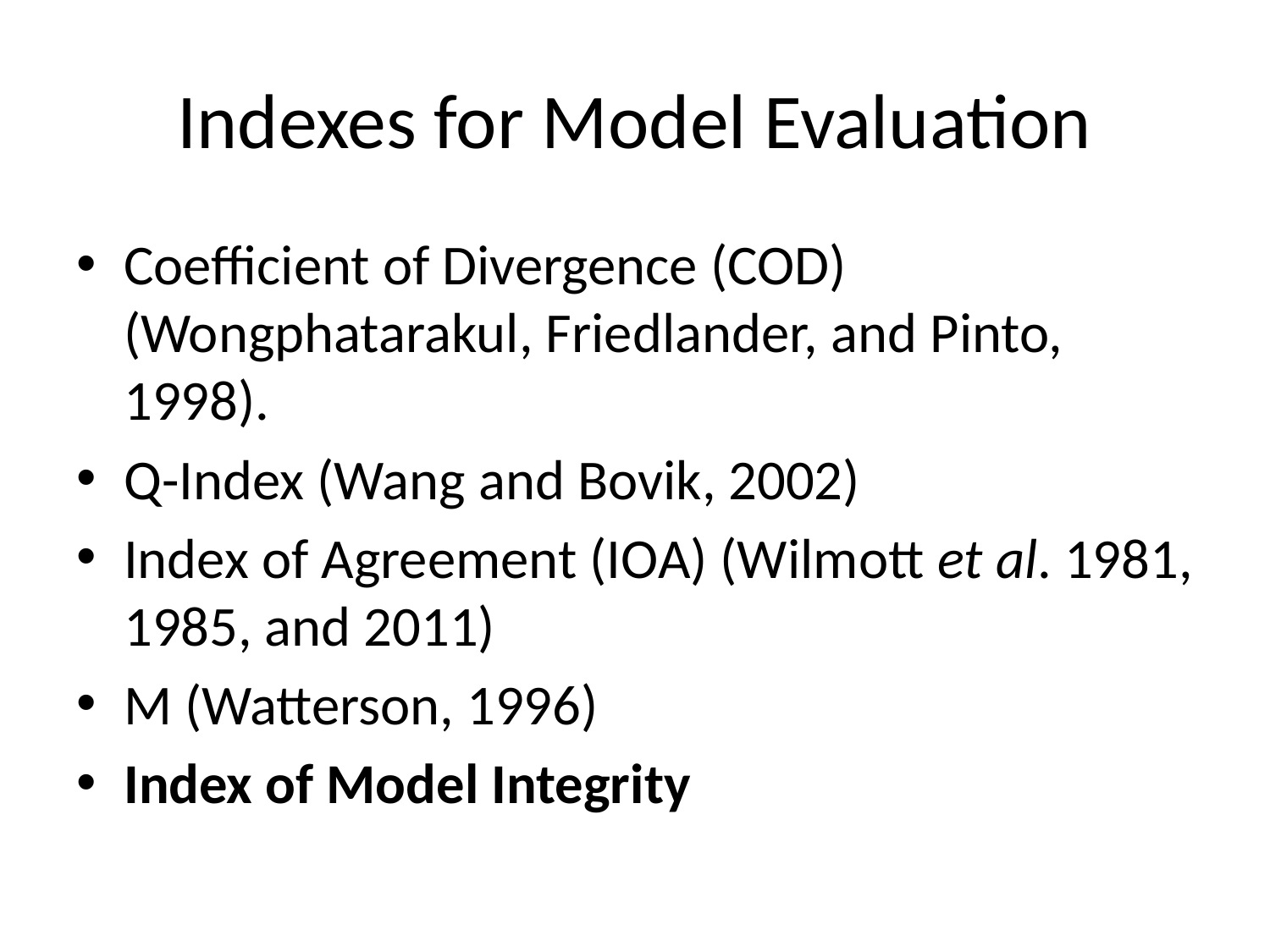

# Indexes for Model Evaluation
Coefficient of Divergence (COD) (Wongphatarakul, Friedlander, and Pinto, 1998).
Q-Index (Wang and Bovik, 2002)
Index of Agreement (IOA) (Wilmott et al. 1981, 1985, and 2011)
M (Watterson, 1996)
Index of Model Integrity